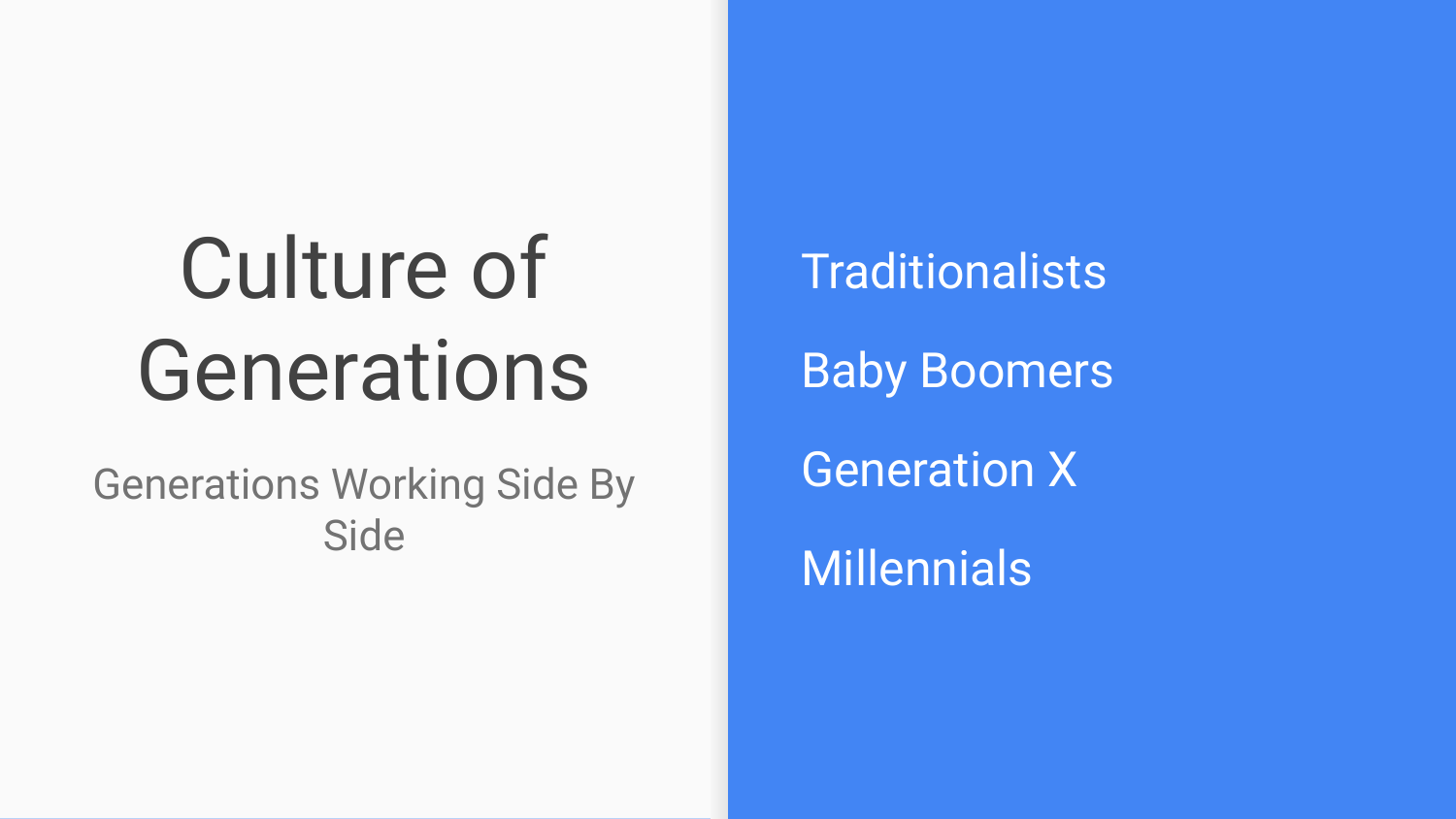

Traditionalists
Baby Boomers
Generation X
Millennials

# Culture of Generations
Generations Working Side By Side